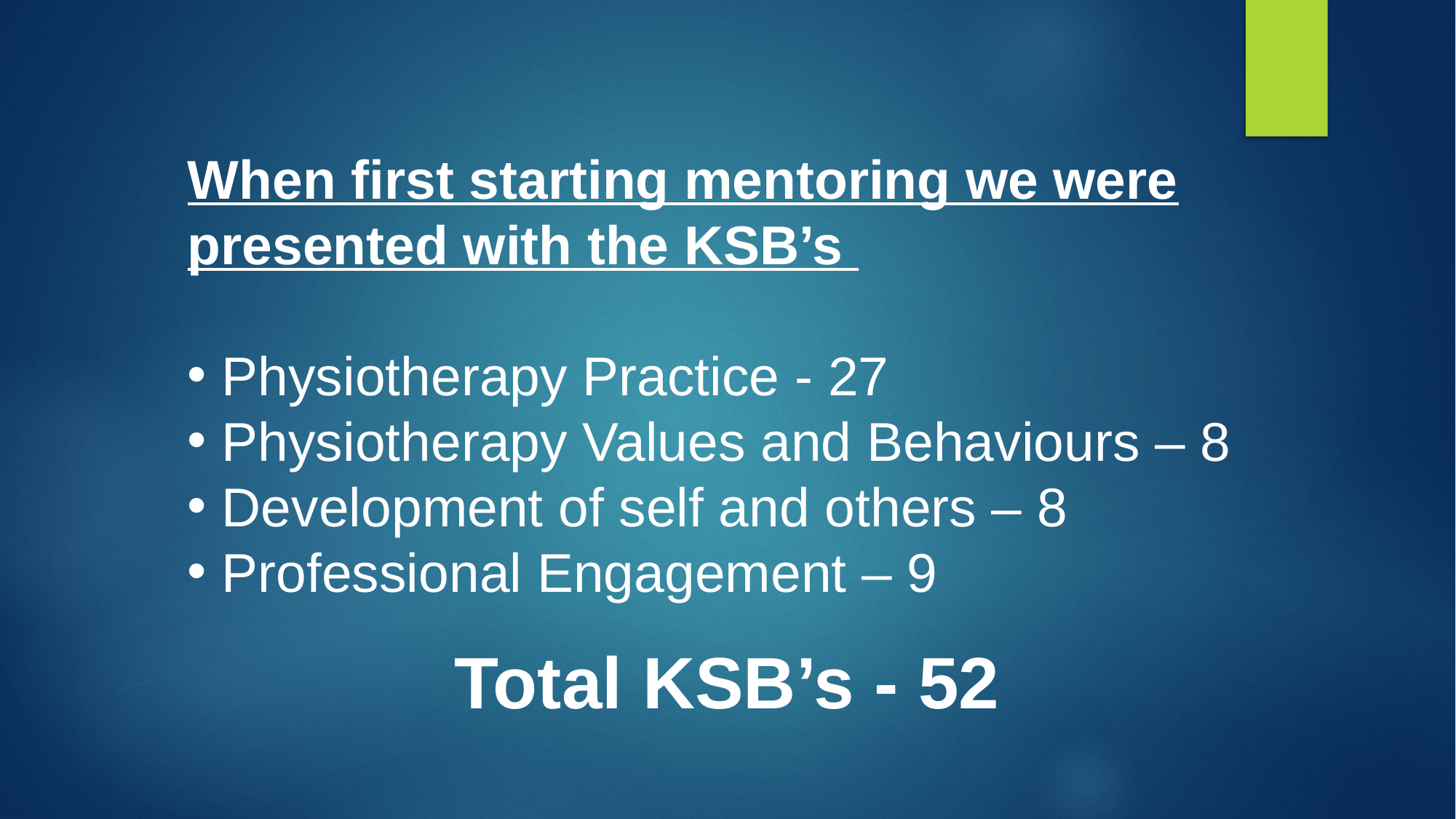

When first starting mentoring we were presented with the KSB’s

Physiotherapy Practice - 27
Physiotherapy Values and Behaviours – 8
Development of self and others – 8
Professional Engagement – 9

Total KSB’s - 52